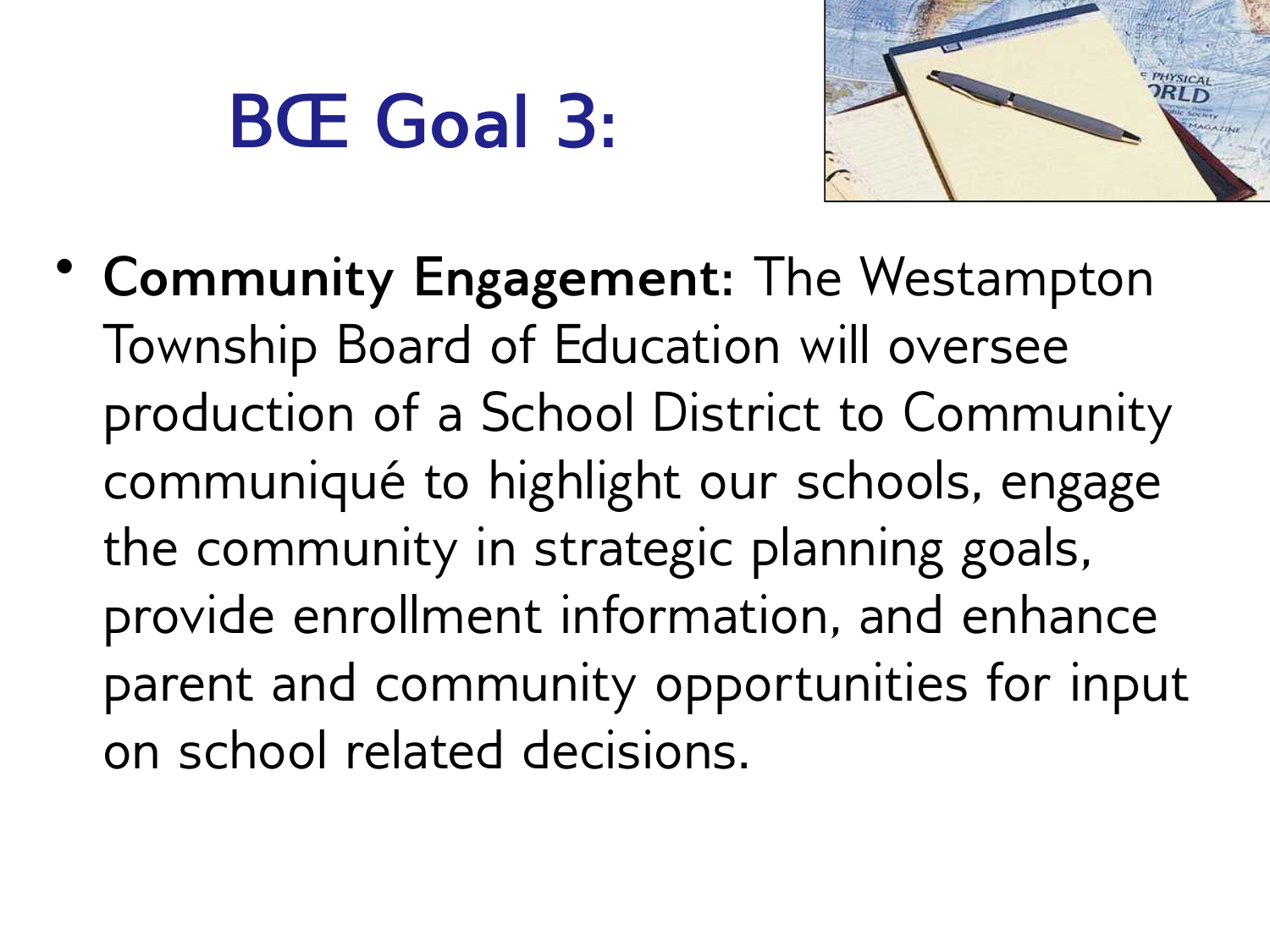

# BOE Goal 3:
Community Engagement: The Westampton Township Board of Education will oversee production of a School District to Community communiqué to highlight our schools, engage the community in strategic planning goals, provide enrollment information, and enhance parent and community opportunities for input on school related decisions.